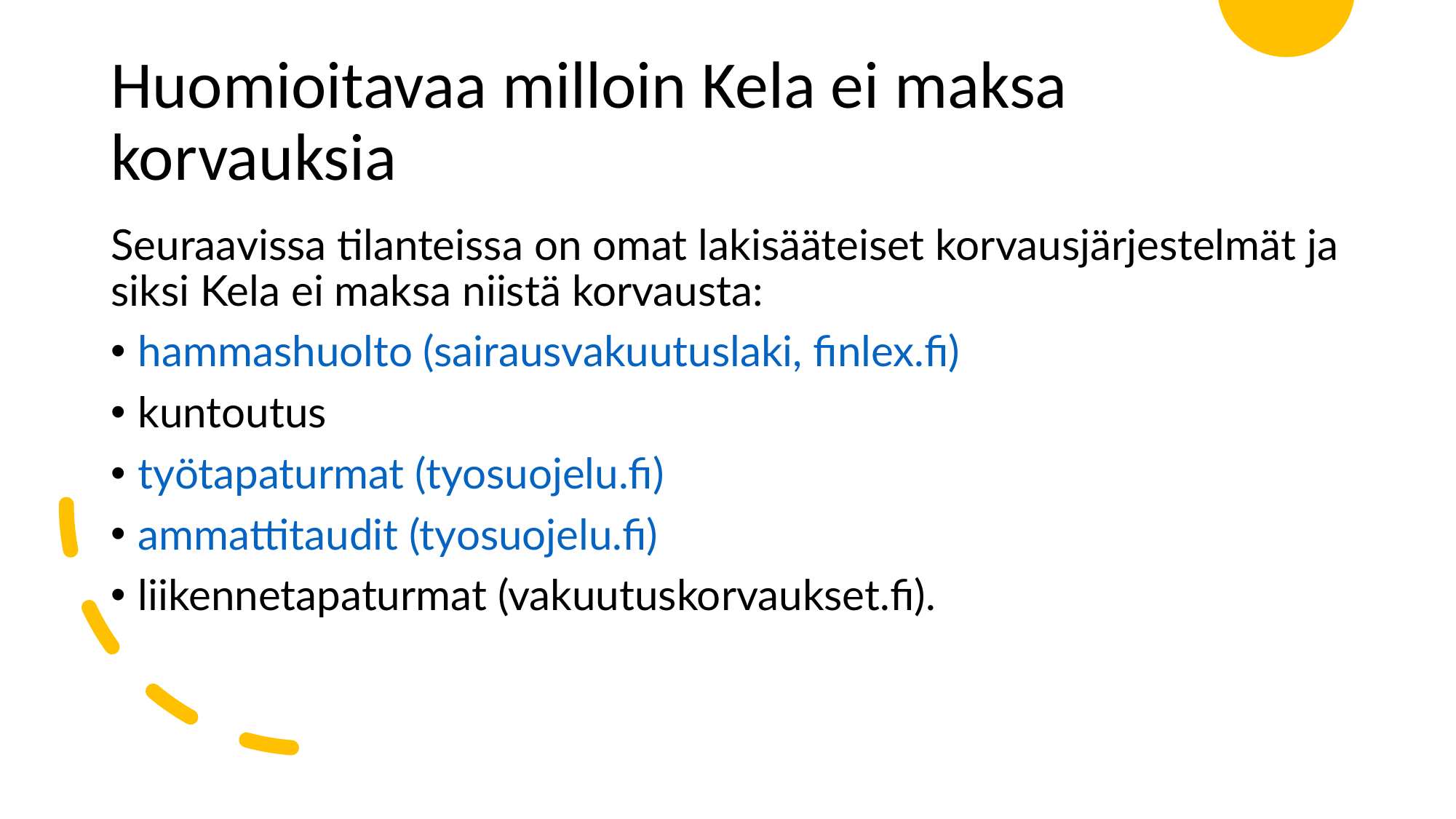

# Huomioitavaa milloin Kela ei maksa korvauksia
Seuraavissa tilanteissa on omat lakisääteiset korvausjärjestelmät ja siksi Kela ei maksa niistä korvausta:
hammashuolto (sairausvakuutuslaki, finlex.fi)
kuntoutus
työtapaturmat (tyosuojelu.fi)
ammattitaudit (tyosuojelu.fi)
liikennetapaturmat (vakuutuskorvaukset.fi).